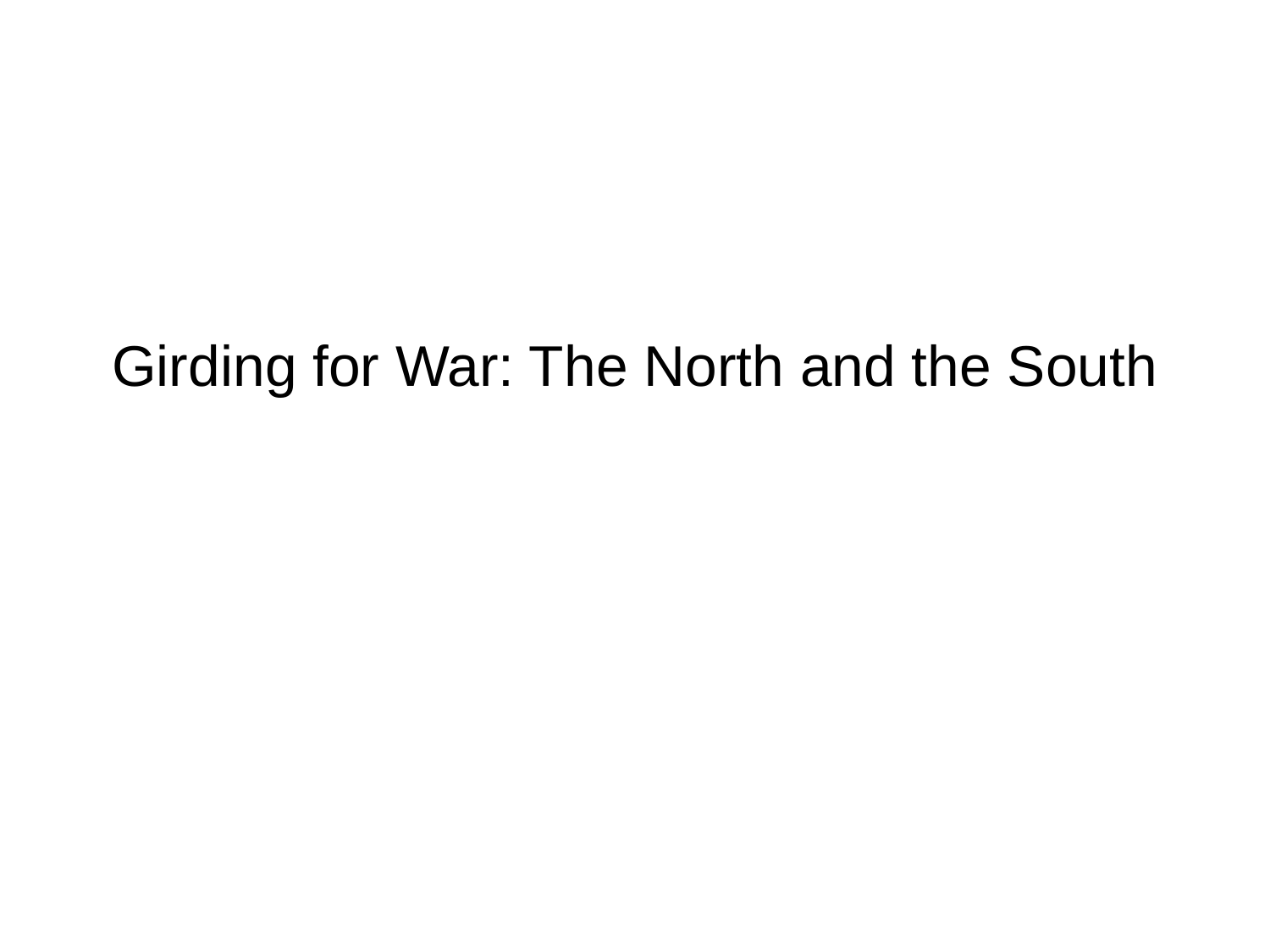

# Girding for War: The North and the South